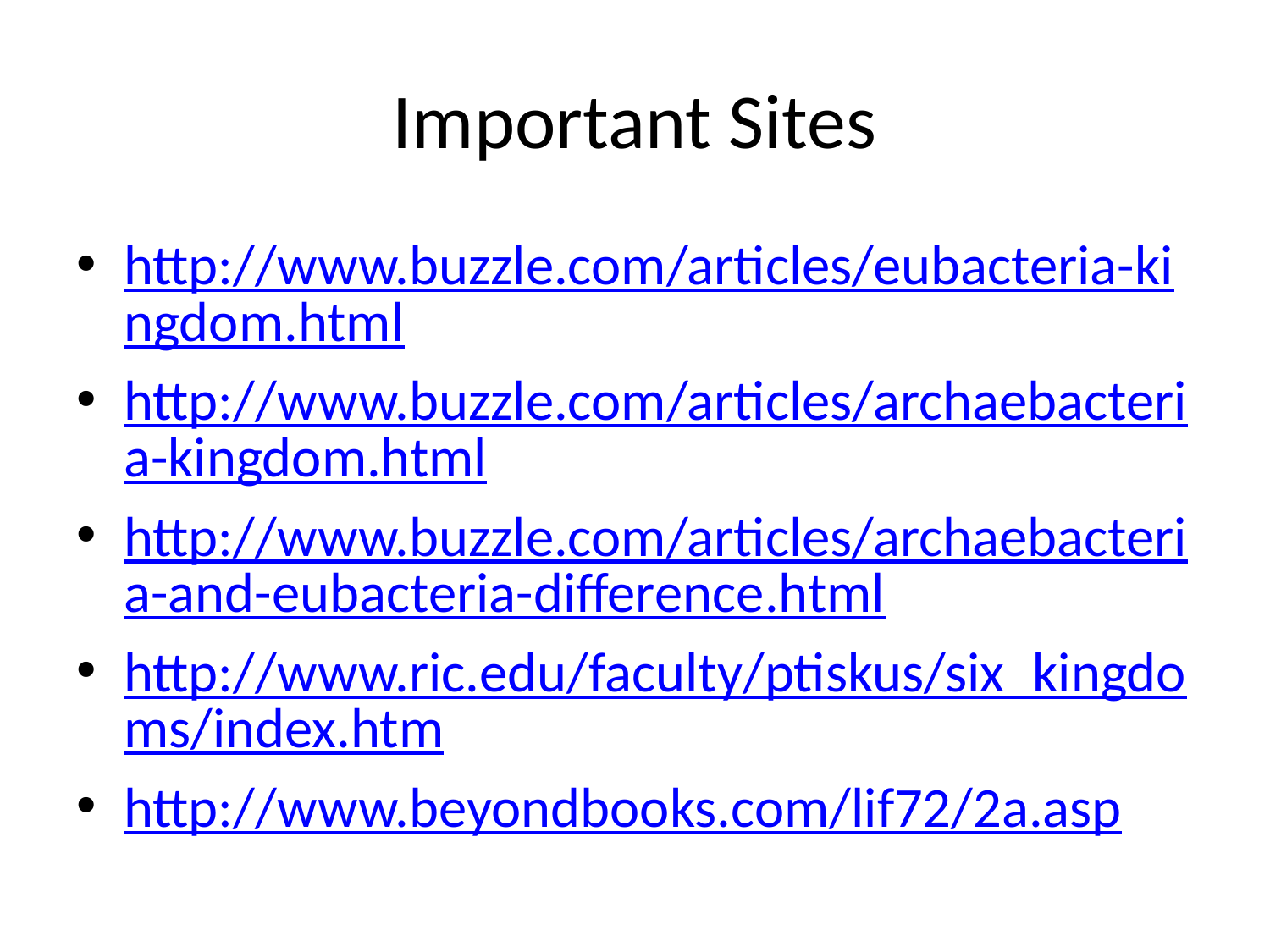

# Important Sites
http://www.buzzle.com/articles/eubacteria-kingdom.html
http://www.buzzle.com/articles/archaebacteria-kingdom.html
http://www.buzzle.com/articles/archaebacteria-and-eubacteria-difference.html
http://www.ric.edu/faculty/ptiskus/six_kingdoms/index.htm
http://www.beyondbooks.com/lif72/2a.asp